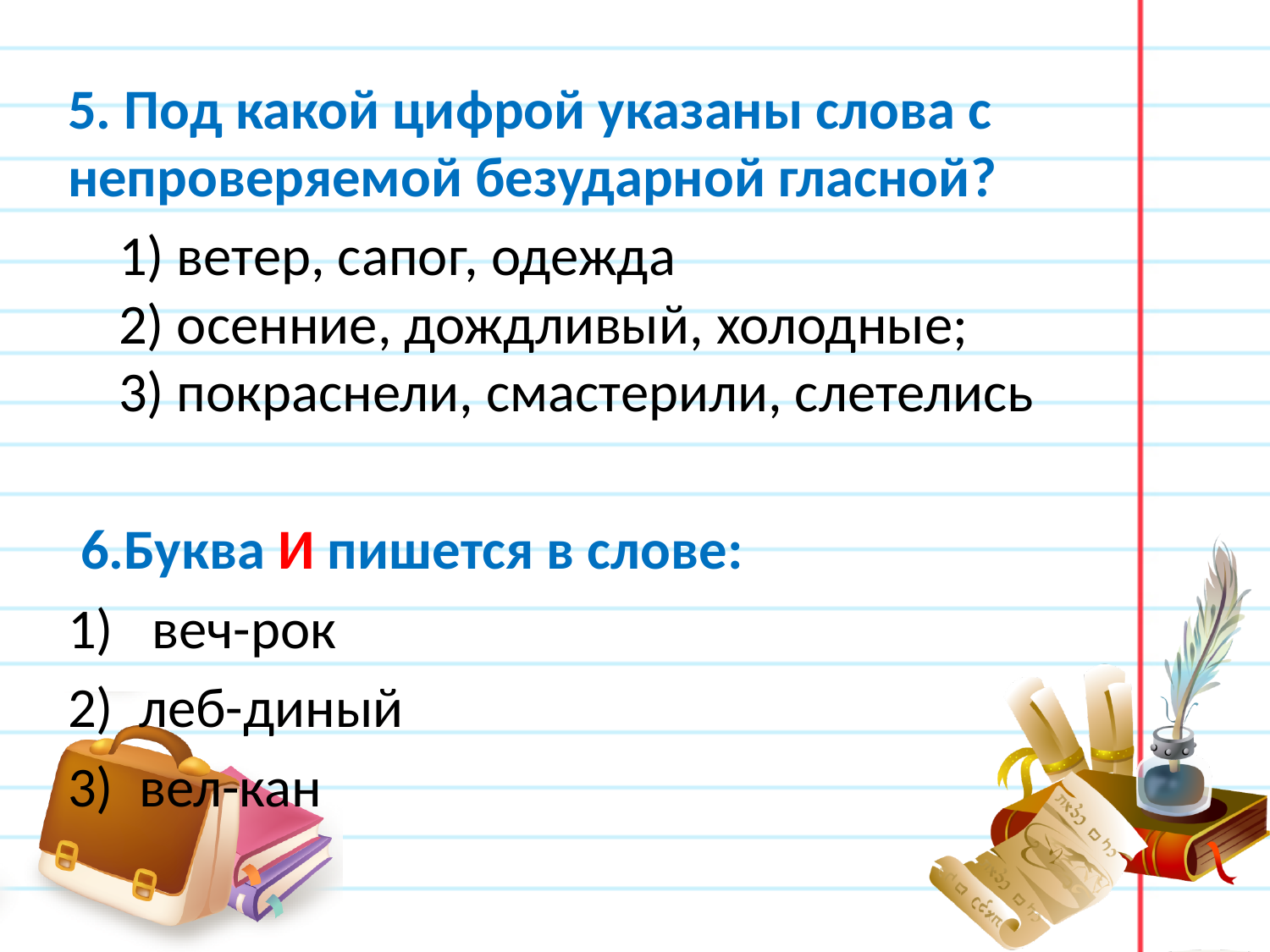

5. Под какой цифрой указаны слова с непроверяемой безударной гласной?
    1) ветер, сапог, одежда
    2) осенние, дождливый, холодные;
    3) покраснели, смастерили, слетелись

 6.Буква И пишется в слове:
 веч-рок
леб-диный
вел-кан